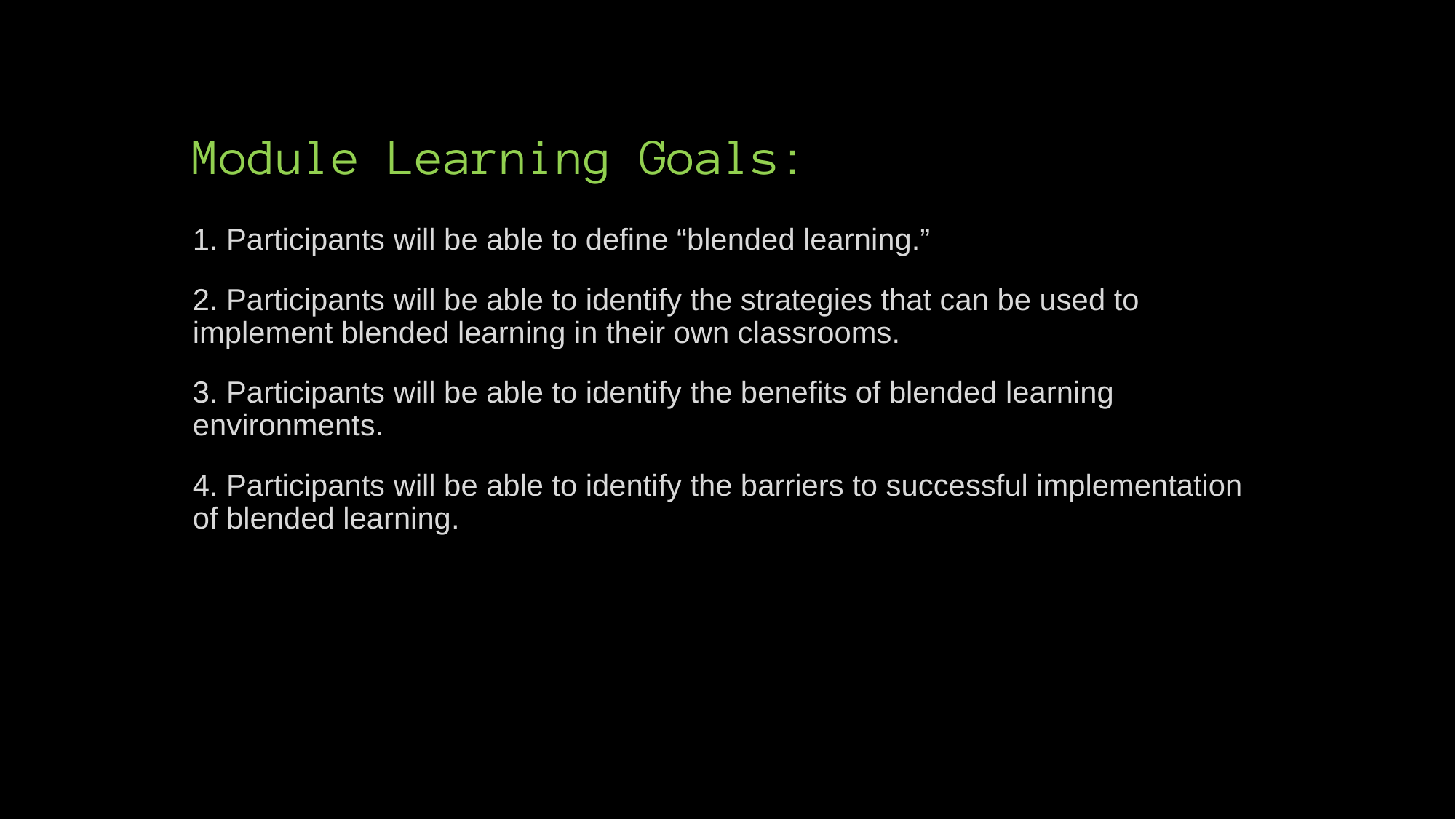

# Module Learning Goals:
1. Participants will be able to define “blended learning.”
2. Participants will be able to identify the strategies that can be used to implement blended learning in their own classrooms.
3. Participants will be able to identify the benefits of blended learning environments.
4. Participants will be able to identify the barriers to successful implementation of blended learning.